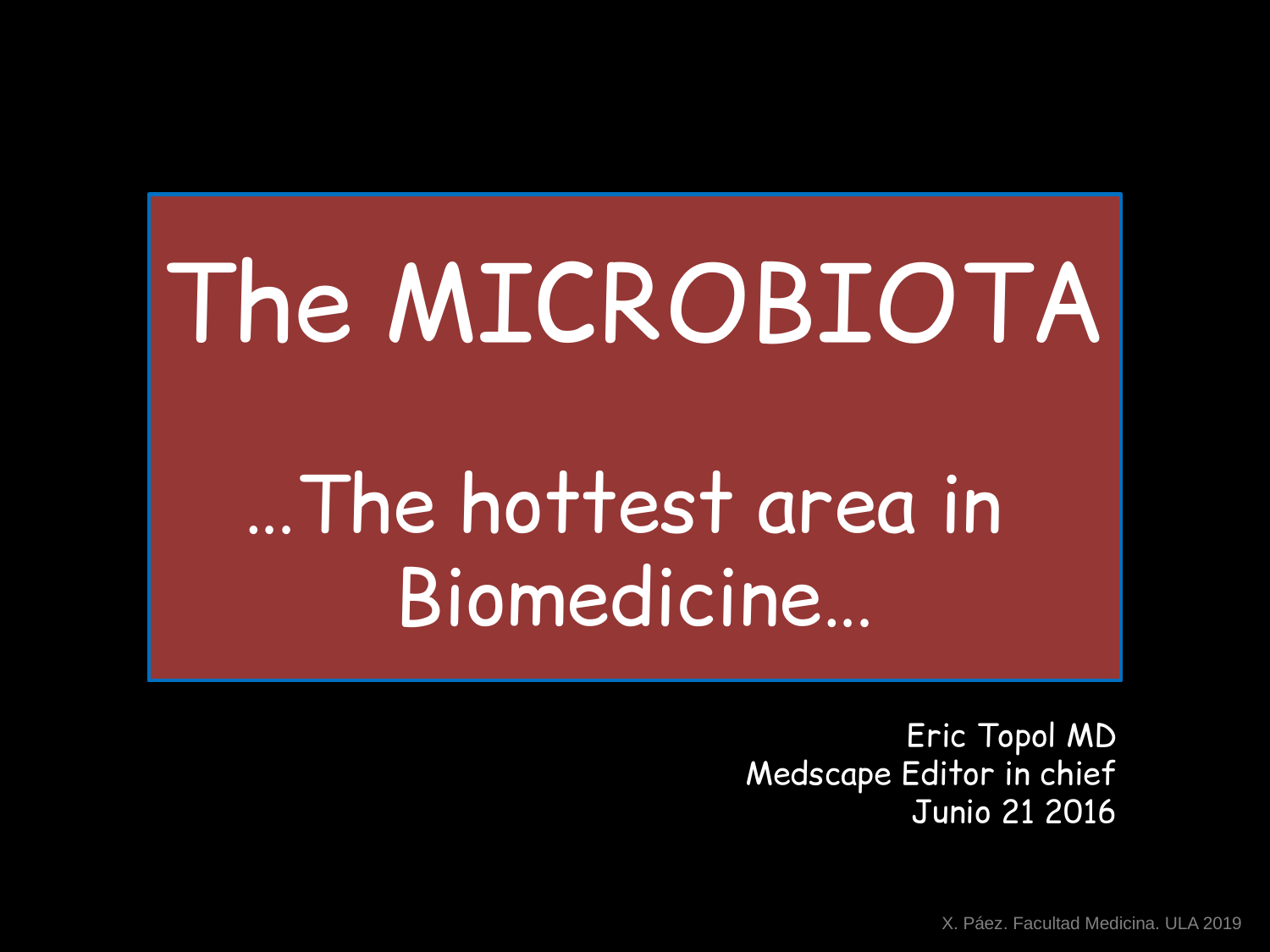

The MICROBIOTA

…The hottest area in
Biomedicine…

Eric Topol MD
Medscape Editor in chief
Junio 21 2016
X. Páez. Facultad Medicina. ULA 2019